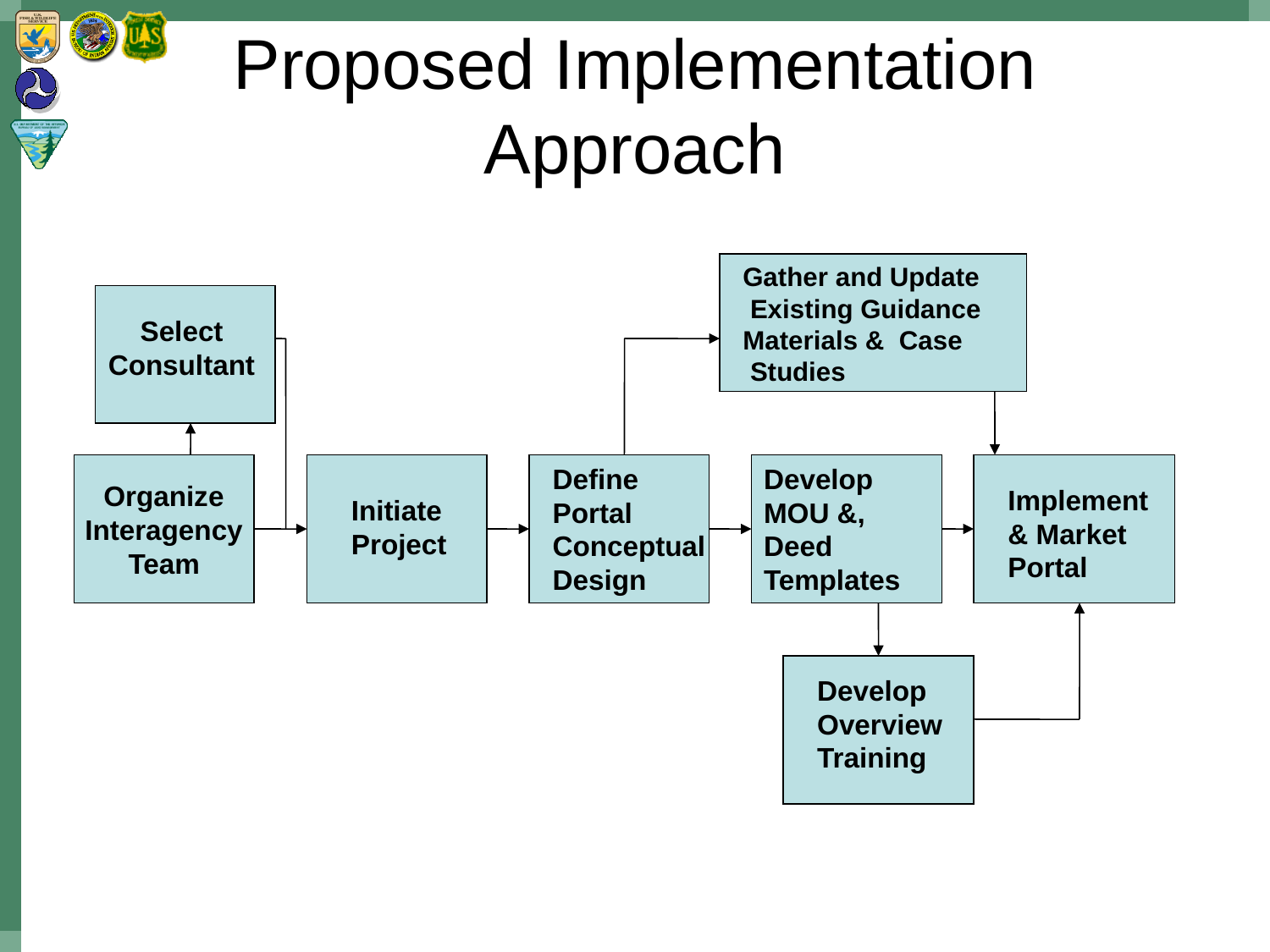

# Proposed Implementation Approach

Gather and Update
 Existing Guidance
Materials &  Case
 Studies

Select
Consultant

Organize
Interagency
Team

Define
Portal
Conceptual
Design

Develop
MOU &, Deed Templates

Implement
& Market
Portal
Initiate
Project

Develop
Overview
Training